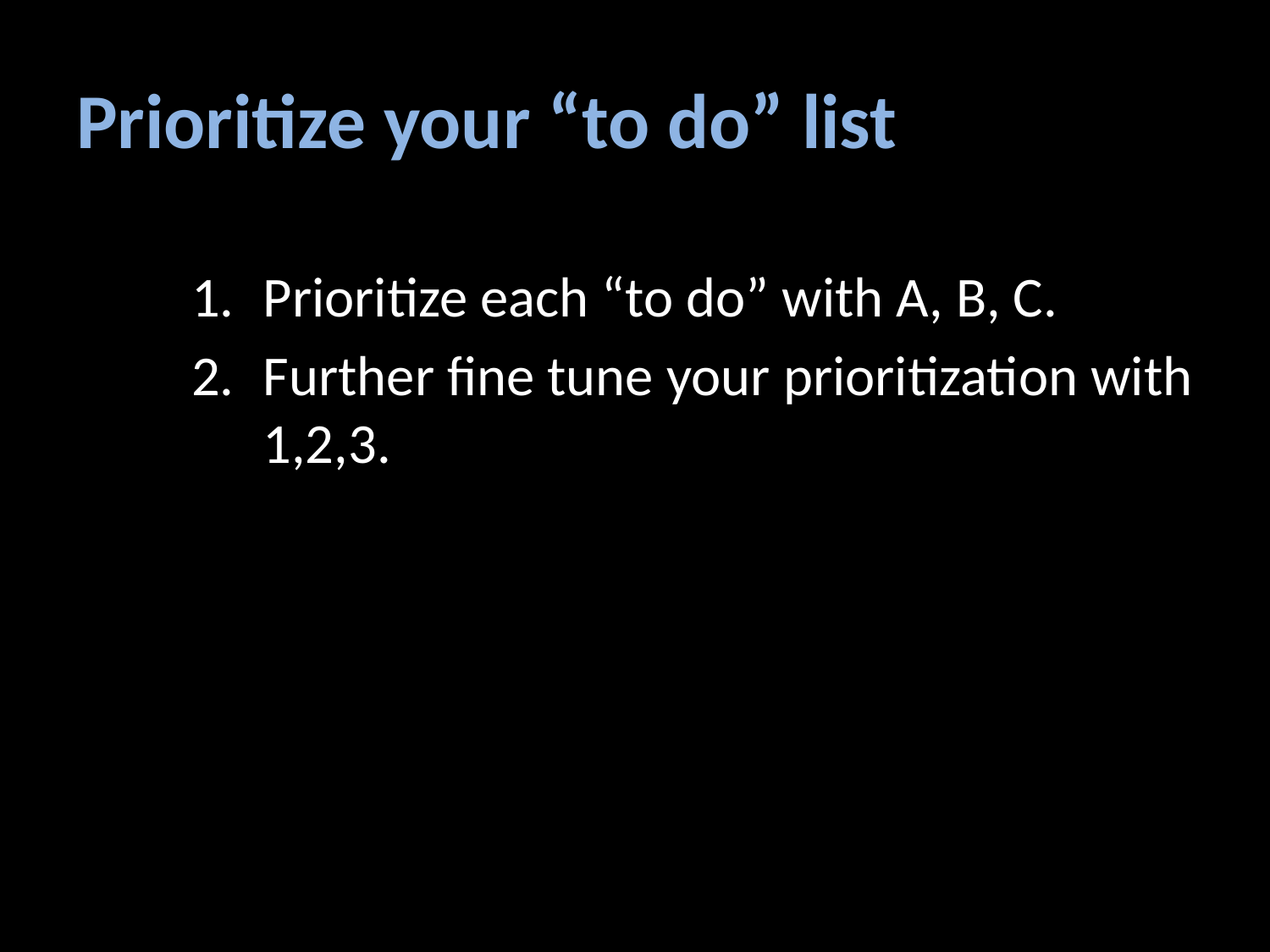

# Prioritize your “to do” list
Prioritize each “to do” with A, B, C.
Further fine tune your prioritization with 1,2,3.